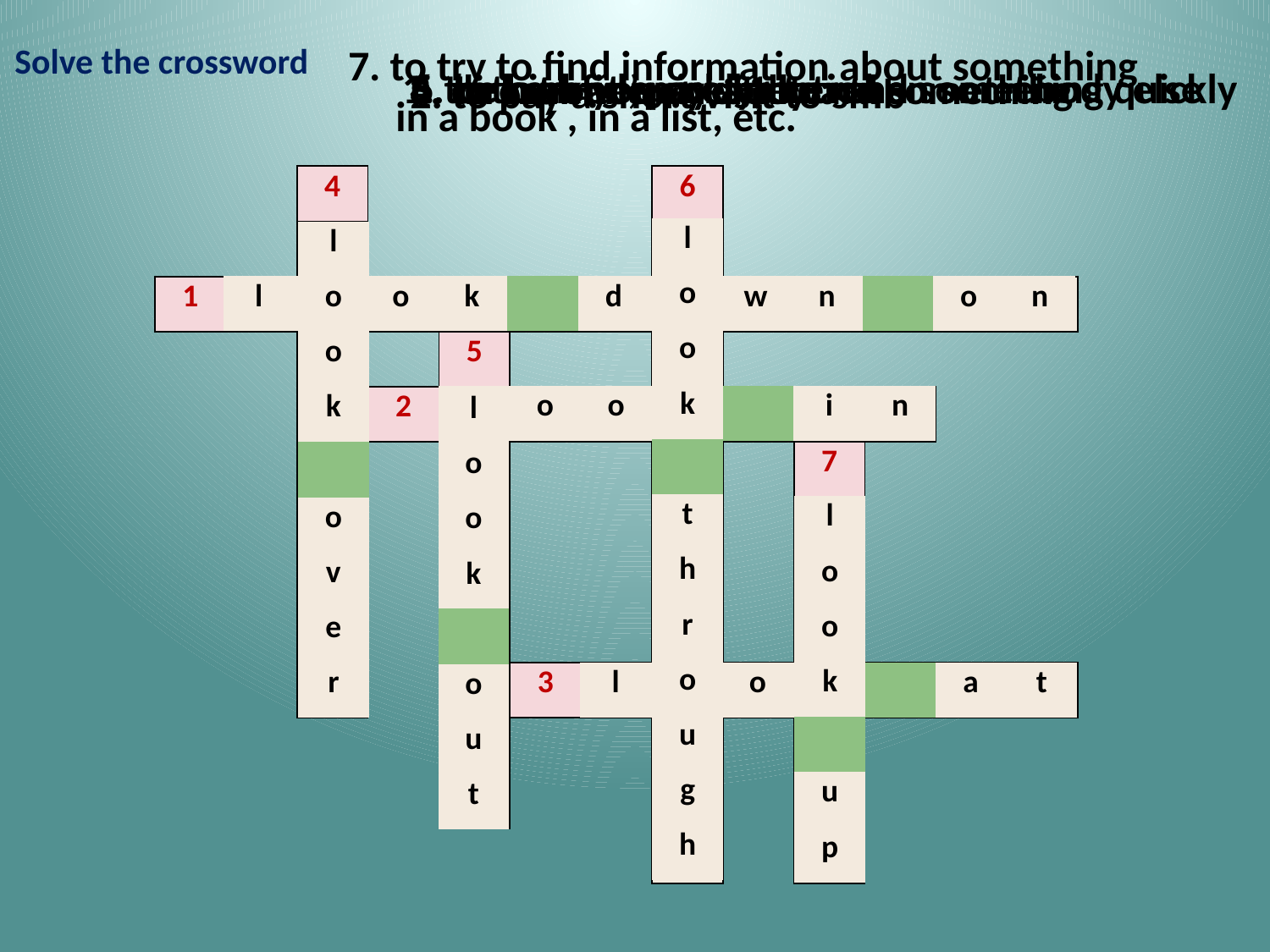

Solve the crossword
7. to try to find information about something
     in a book , in a list, etc.
6. to look at quickly,  to read something quickly
5. be careful, pay attention
1. to think you are better than somebody else
3. direct one’s eyes toward something
4. to examine carefully
2. to pay a short visit to smb
|  |  | 4 |  |  |  |  | 6 |  |  |  |  |  |
| --- | --- | --- | --- | --- | --- | --- | --- | --- | --- | --- | --- | --- |
|  |  |  |  |  |  |  |  |  |  |  |  |  |
| 1 |  |  |  |  |  |  |  |  |  |  |  |  |
|  |  |  |  | 5 |  |  |  |  |  |  |  |  |
|  |  |  | 2 |  |  |  |  |  |  |  |  |  |
|  |  |  |  |  |  |  |  |  | 7 |  |  |  |
|  |  |  |  |  |  |  |  |  |  |  |  |  |
|  |  |  |  |  |  |  |  |  |  |  |  |  |
|  |  |  |  |  |  |  |  |  |  |  |  |  |
|  |  |  |  |  | 3 |  |  |  |  |  |  |  |
|  |  |  |  |  |  |  |  |  |  |  |  |  |
|  |  |  |  |  |  |  |  |  |  |  |  |  |
|  |  |  |  |  |  |  |  |  |  |  |  |  |
| l |
| --- |
| o |
| o |
| k |
|  |
| t |
| h |
| r |
| o |
| u |
| g |
| h |
| l |
| --- |
| o |
| o |
| k |
|  |
| o |
| v |
| e |
| r |
| l | o | o | k |  | d | o | w | n |  | o | n |
| --- | --- | --- | --- | --- | --- | --- | --- | --- | --- | --- | --- |
| l | o | o | k |  | i | n |
| --- | --- | --- | --- | --- | --- | --- |
| l |
| --- |
| o |
| o |
| k |
|  |
| o |
| u |
| t |
| l |
| --- |
| o |
| o |
| k |
|  |
| u |
| p |
| l | o | o | k |  | a | t |
| --- | --- | --- | --- | --- | --- | --- |